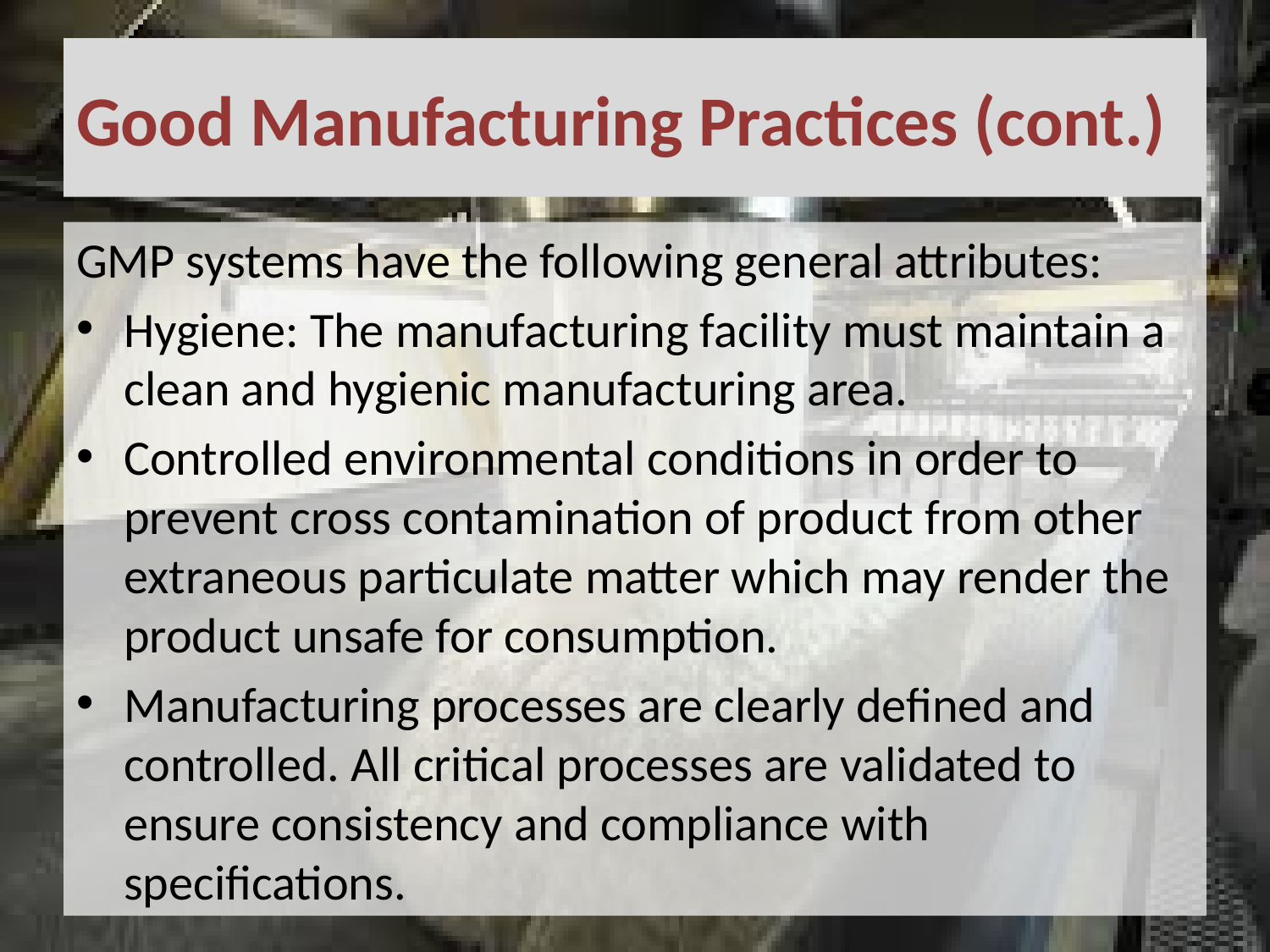

# Good Manufacturing Practices (cont.)
GMP systems have the following general attributes:
Hygiene: The manufacturing facility must maintain a clean and hygienic manufacturing area.
Controlled environmental conditions in order to prevent cross contamination of product from other extraneous particulate matter which may render the product unsafe for consumption.
Manufacturing processes are clearly defined and controlled. All critical processes are validated to ensure consistency and compliance with specifications.